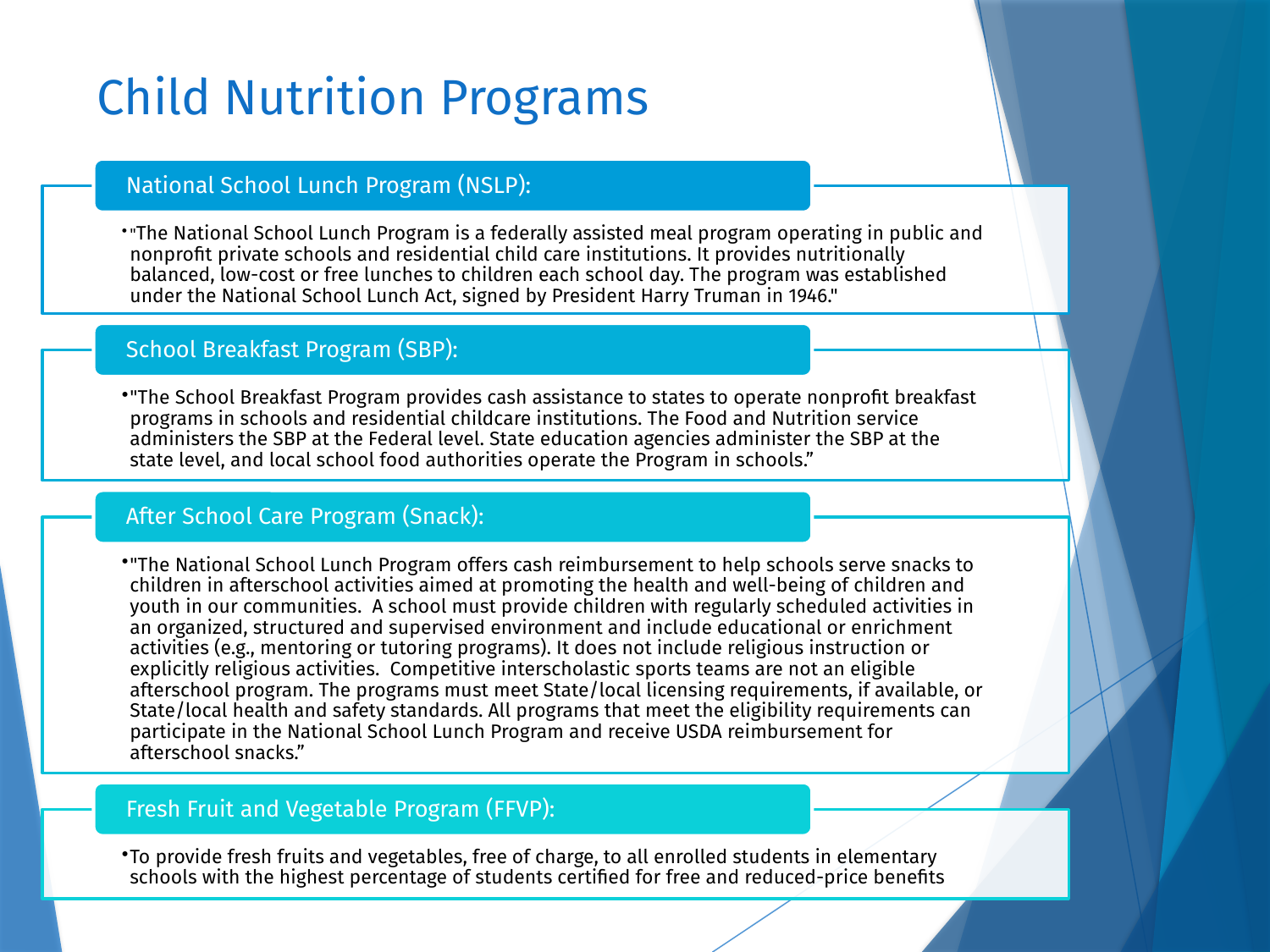

# Child Nutrition Programs
"The National School Lunch Program is a federally assisted meal program operating in public and nonprofit private schools and residential child care institutions. It provides nutritionally balanced, low-cost or free lunches to children each school day. The program was established under the National School Lunch Act, signed by President Harry Truman in 1946."
National School Lunch Program (NSLP):
"The School Breakfast Program provides cash assistance to states to operate nonprofit breakfast programs in schools and residential childcare institutions. The Food and Nutrition service administers the SBP at the Federal level. State education agencies administer the SBP at the state level, and local school food authorities operate the Program in schools.”
School Breakfast Program (SBP):
"The National School Lunch Program offers cash reimbursement to help schools serve snacks to children in afterschool activities aimed at promoting the health and well-being of children and youth in our communities.  A school must provide children with regularly scheduled activities in an organized, structured and supervised environment and include educational or enrichment activities (e.g., mentoring or tutoring programs). It does not include religious instruction or explicitly religious activities.  Competitive interscholastic sports teams are not an eligible afterschool program. The programs must meet State/local licensing requirements, if available, or State/local health and safety standards. All programs that meet the eligibility requirements can participate in the National School Lunch Program and receive USDA reimbursement for afterschool snacks.”
After School Care Program (Snack):
To provide fresh fruits and vegetables, free of charge, to all enrolled students in elementary schools with the highest percentage of students certified for free and reduced-price benefits
Fresh Fruit and Vegetable Program (FFVP):